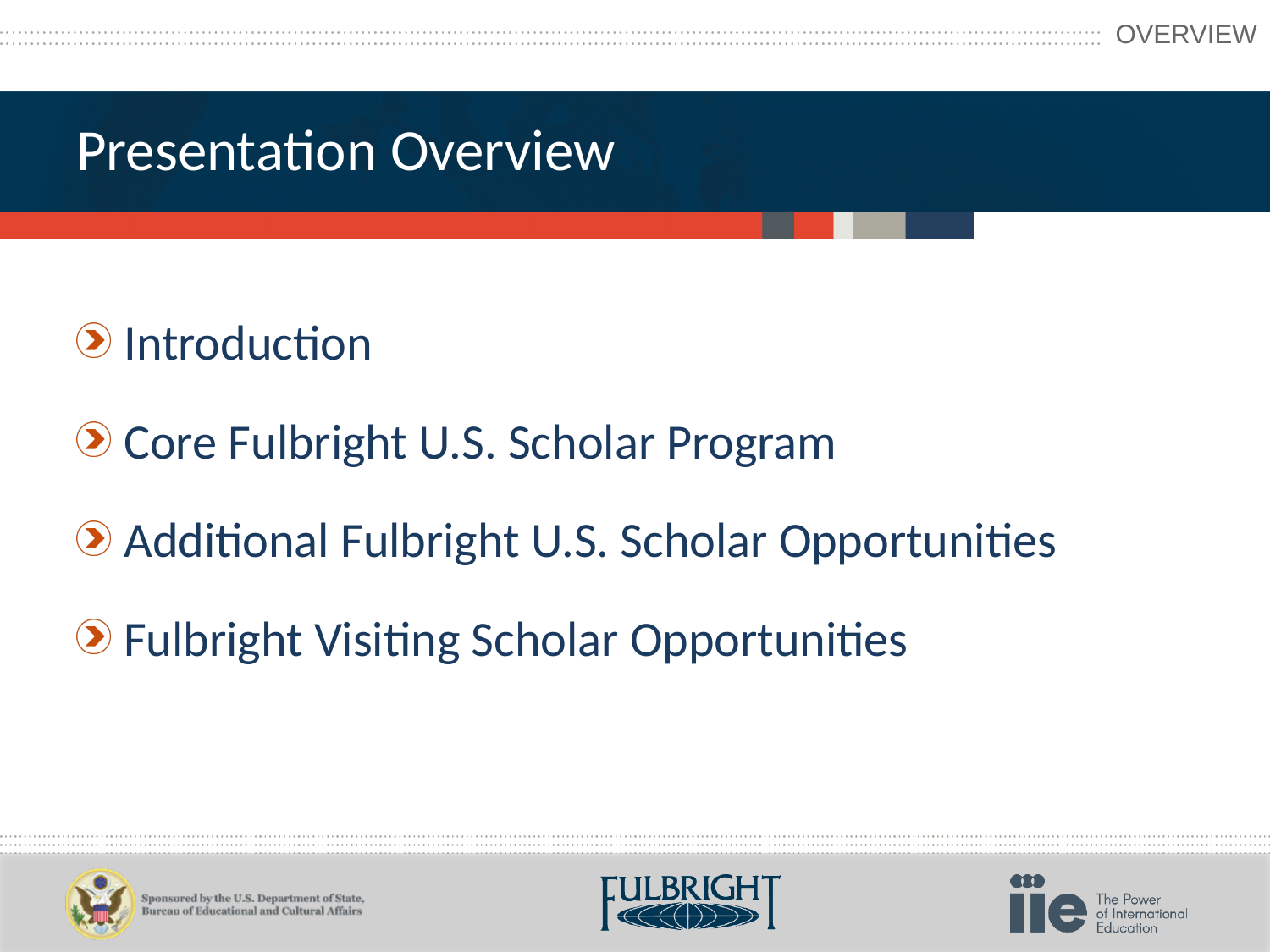

OVERVIEW
Presentation Overview
Introduction
Core Fulbright U.S. Scholar Program
Additional Fulbright U.S. Scholar Opportunities
Fulbright Visiting Scholar Opportunities